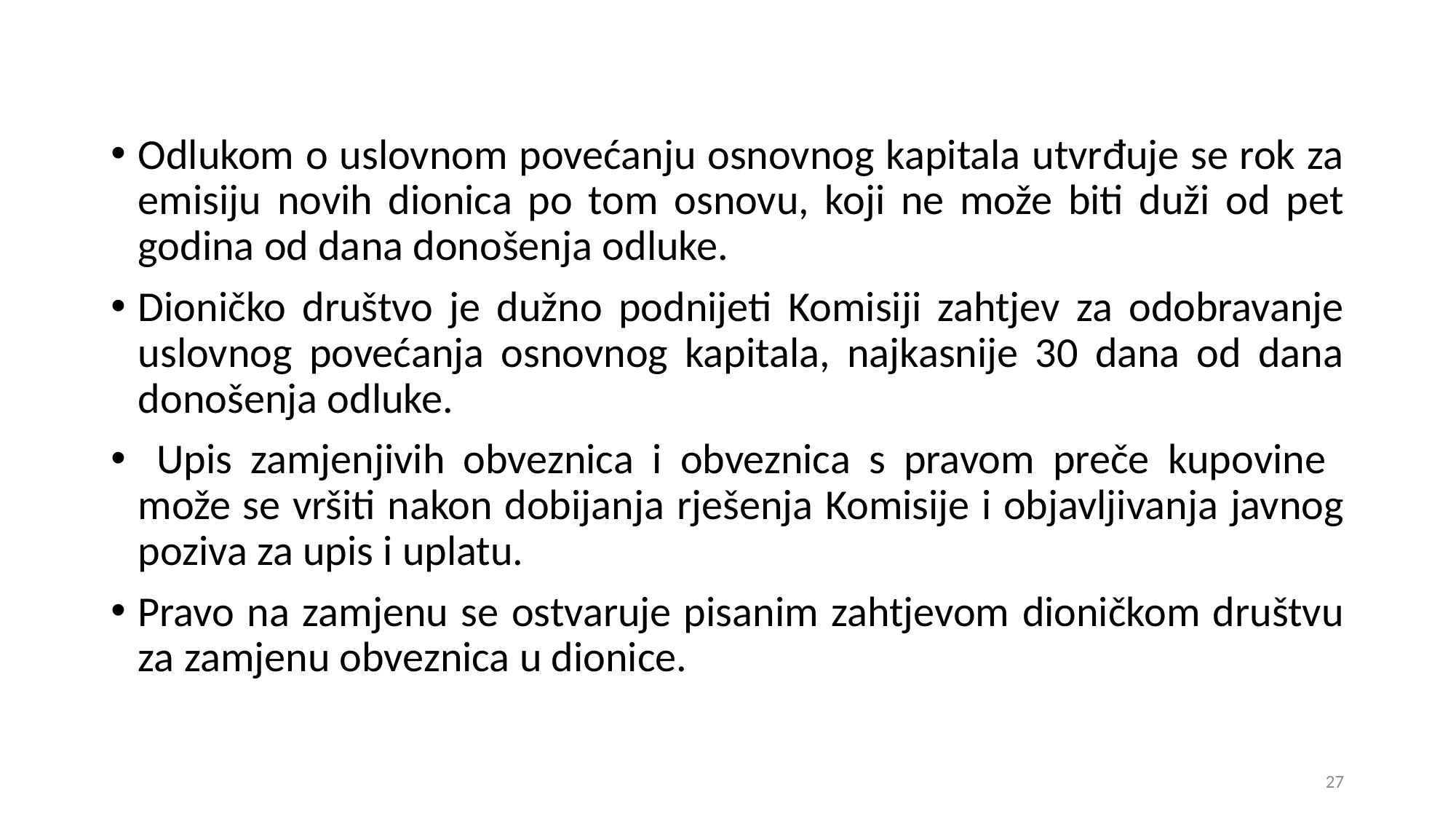

Odlukom o uslovnom povećanju osnovnog kapitala utvrđuje se rok za emisiju novih dionica po tom osnovu, koji ne može biti duži od pet godina od dana donošenja odluke.
Dioničko društvo je dužno podnijeti Komisiji zahtjev za odobravanje uslovnog povećanja osnovnog kapitala, najkasnije 30 dana od dana donošenja odluke.
 Upis zamjenjivih obveznica i obveznica s pravom preče kupovine  može se vršiti nakon dobijanja rješenja Komisije i objavljivanja javnog poziva za upis i uplatu.
Pravo na zamjenu se ostvaruje pisanim zahtjevom dioničkom društvu za zamjenu obveznica u dionice.
27